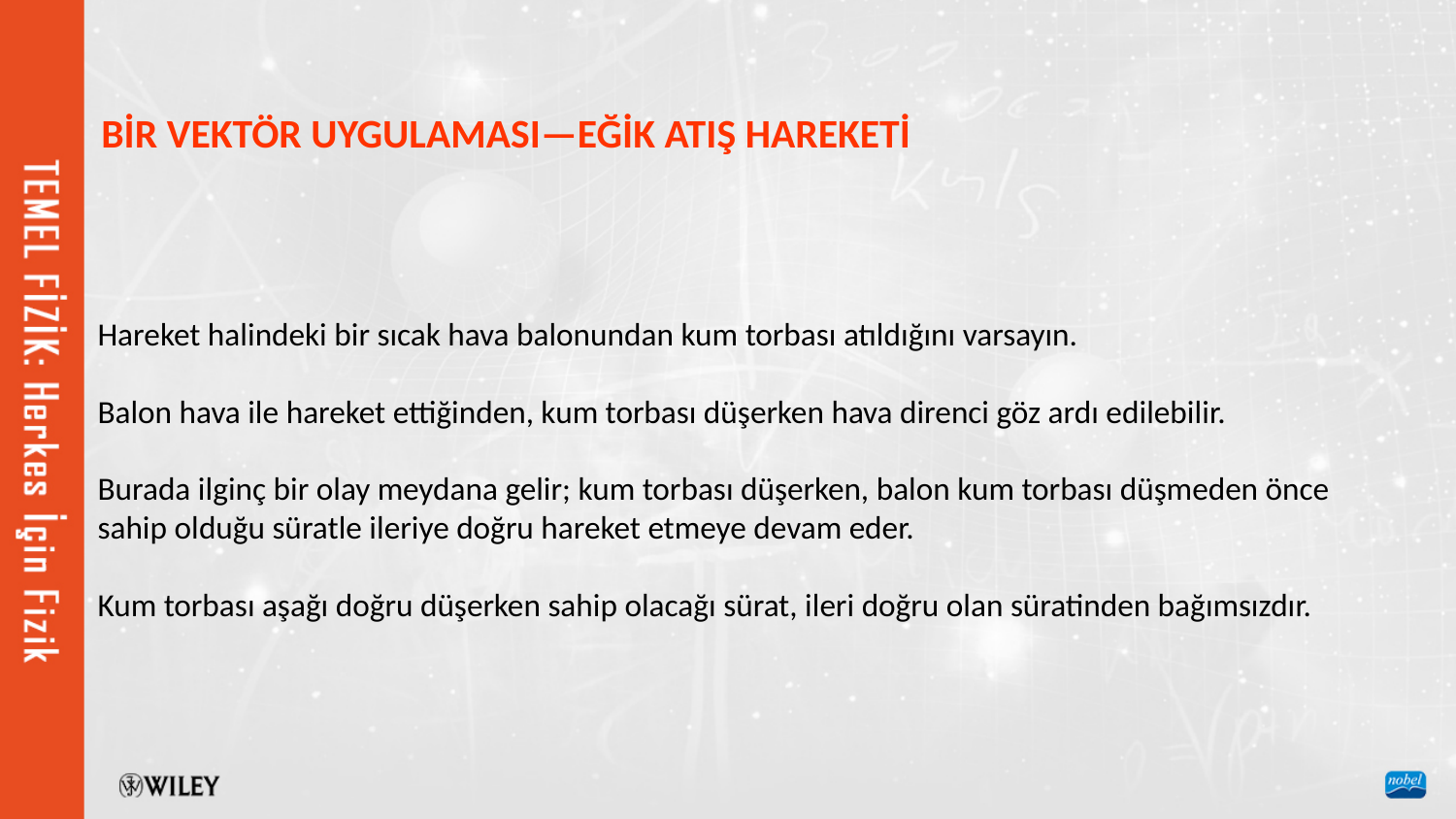

BİR VEKTÖR UYGULAMASI—EĞİK ATIŞ HAREKETİ
Hareket halindeki bir sıcak hava balonundan kum torbası atıldığını varsayın.

Balon hava ile hareket ettiğinden, kum torbası düşerken hava direnci göz ardı edilebilir.

Burada ilginç bir olay meydana gelir; kum torbası düşerken, balon kum torbası düşmeden önce
sahip olduğu süratle ileriye doğru hareket etmeye devam eder.

Kum torbası aşağı doğru düşerken sahip olacağı sürat, ileri doğru olan süratinden bağımsızdır.